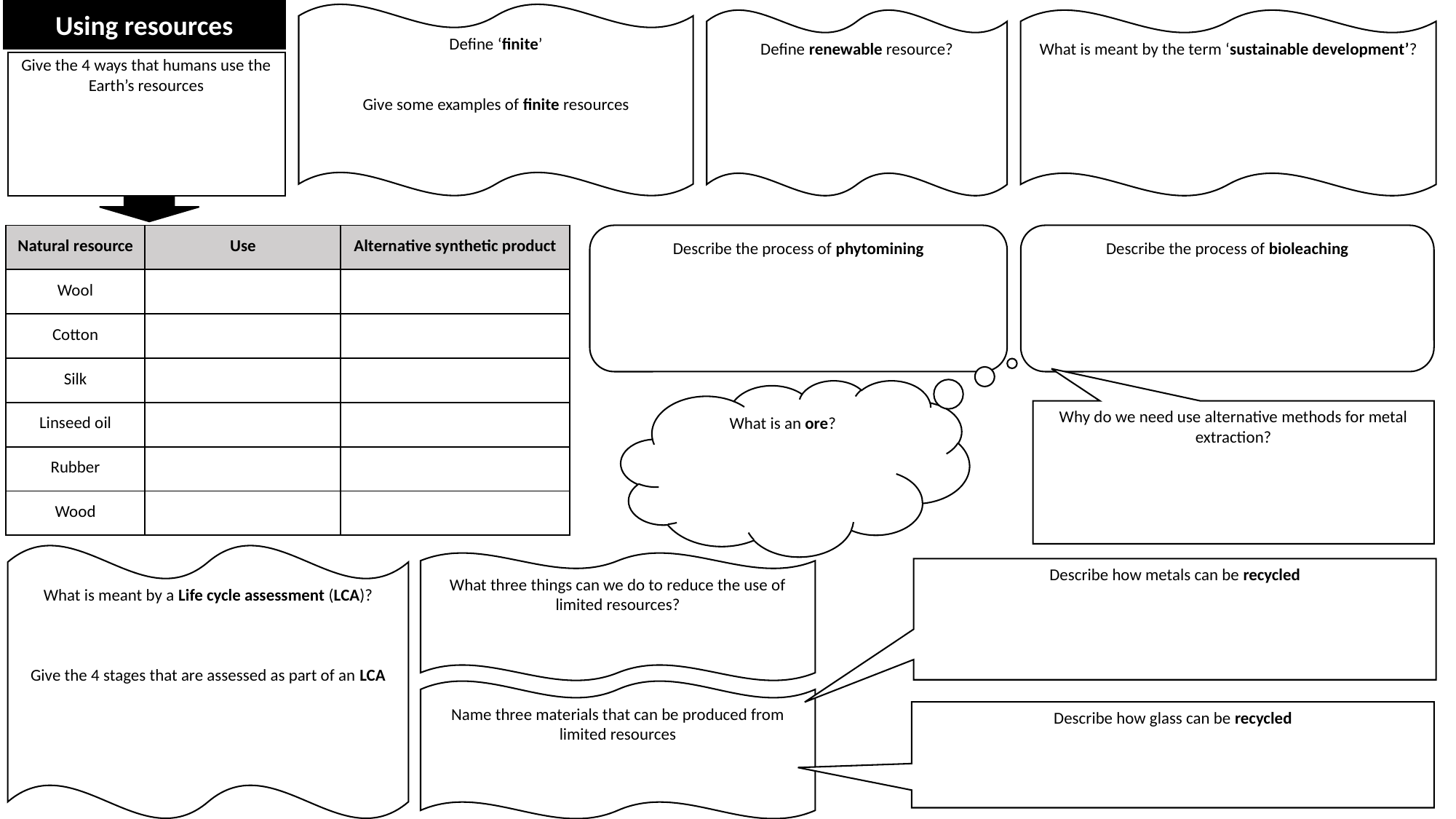

Using resources
Define ‘finite’

Give some examples of finite resources
Define renewable resource?
What is meant by the term ‘sustainable development’?
Give the 4 ways that humans use the Earth’s resources

| Natural resource | Use | Alternative synthetic product |
| --- | --- | --- |
| Wool |  |  |
| Cotton |  |  |
| Silk |  |  |
| Linseed oil |  |  |
| Rubber |  |  |
| Wood |  |  |
Describe the process of phytomining
Describe the process of bioleaching
What is an ore?
Why do we need use alternative methods for metal extraction?
What is meant by a Life cycle assessment (LCA)?

Give the 4 stages that are assessed as part of an LCA
What three things can we do to reduce the use of limited resources?

Describe how metals can be recycled
Name three materials that can be produced from limited resources

Describe how glass can be recycled